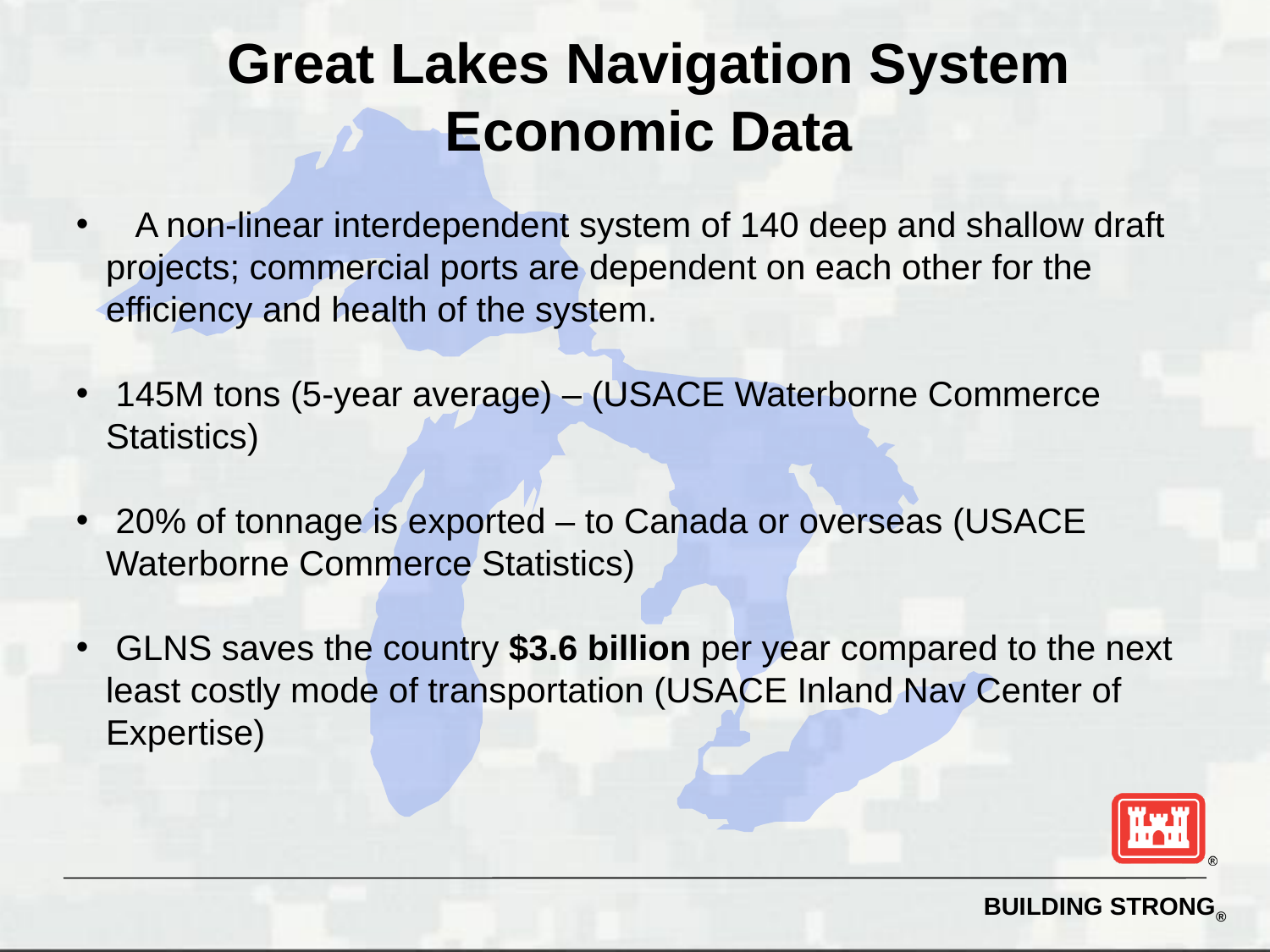

Great Lakes Navigation System
Economic Data

   A non-linear interdependent system of 140 deep and shallow draft projects; commercial ports are dependent on each other for the efficiency and health of the system.

 145M tons (5-year average) – (USACE Waterborne Commerce Statistics)

 20% of tonnage is exported – to Canada or overseas (USACE Waterborne Commerce Statistics)

 GLNS saves the country $3.6 billion per year compared to the next least costly mode of transportation (USACE Inland Nav Center of Expertise)